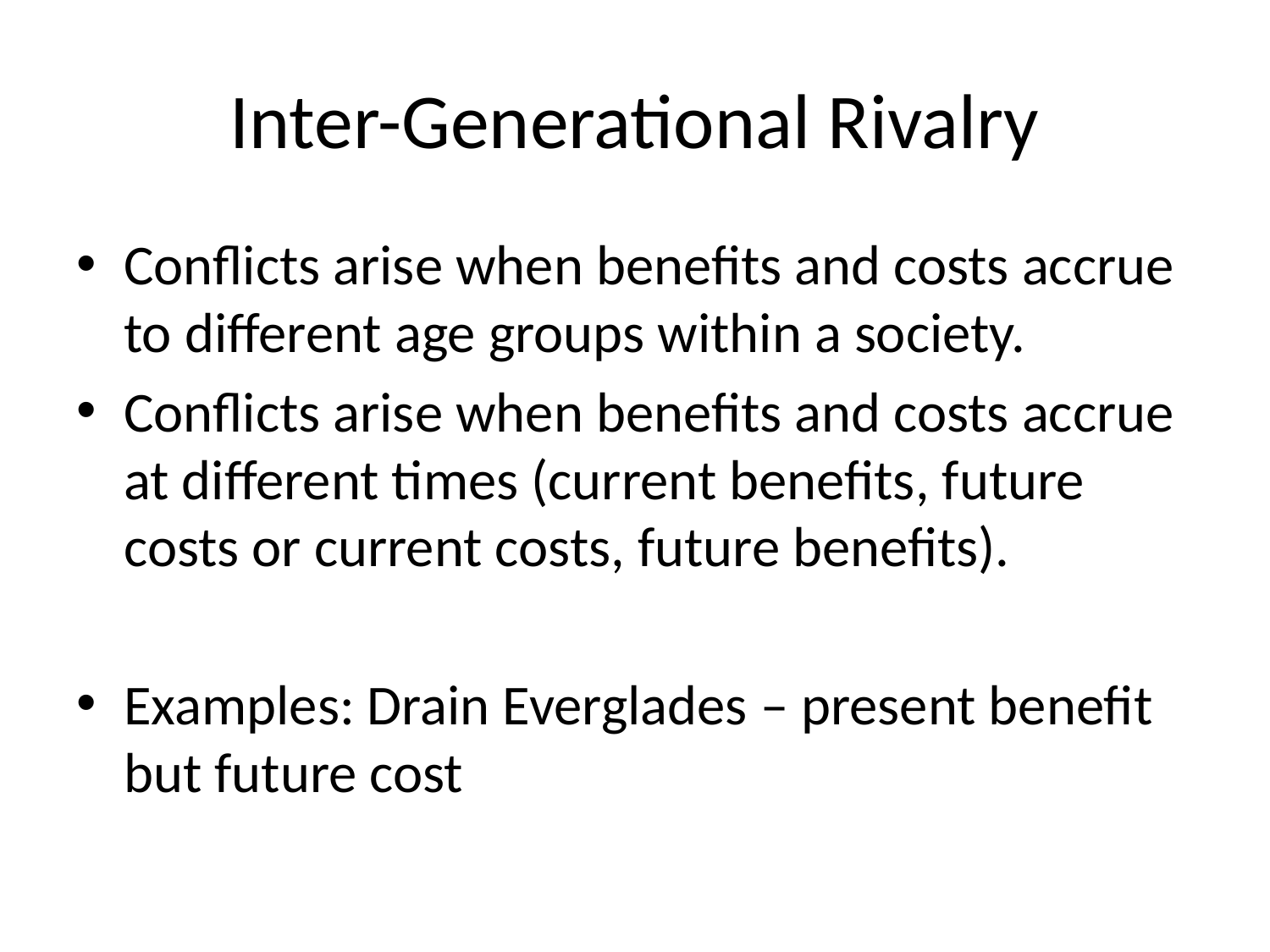

# Inter-Generational Rivalry
Conflicts arise when benefits and costs accrue to different age groups within a society.
Conflicts arise when benefits and costs accrue at different times (current benefits, future costs or current costs, future benefits).

Examples: Drain Everglades – present benefit but future cost